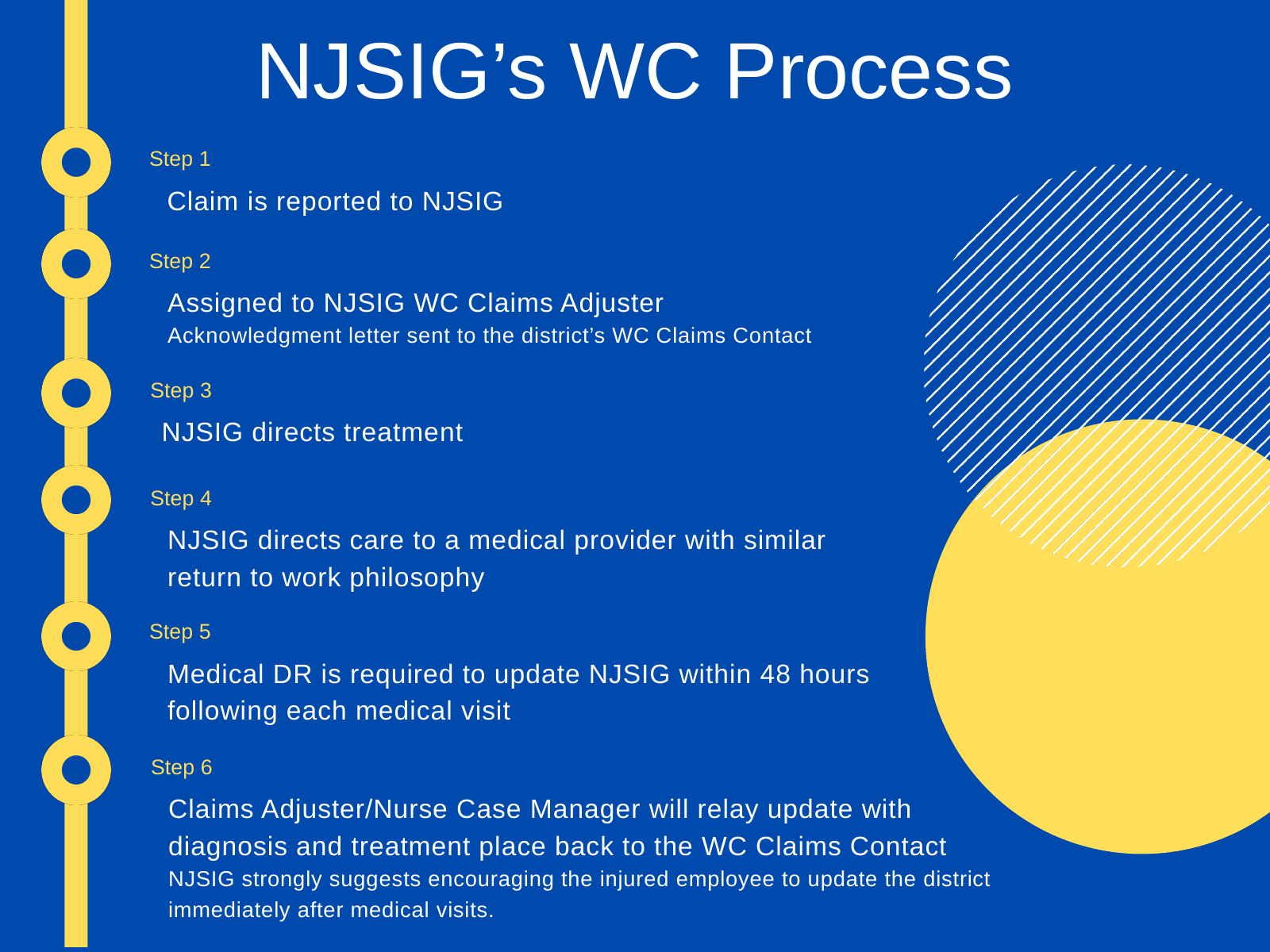

NJSIG’s WC Process

Step 1

Claim is reported to NJSIG

Step 2
Assigned to NJSIG WC Claims Adjuster
Acknowledgment letter sent to the district’s WC Claims Contact

Step 3
NJSIG directs treatment

Step 4
NJSIG directs care to a medical provider with similar return to work philosophy

Step 5
Medical DR is required to update NJSIG within 48 hours following each medical visit

Step 6
Claims Adjuster/Nurse Case Manager will relay update with diagnosis and treatment place back to the WC Claims Contact
NJSIG strongly suggests encouraging the injured employee to update the district immediately after medical visits.